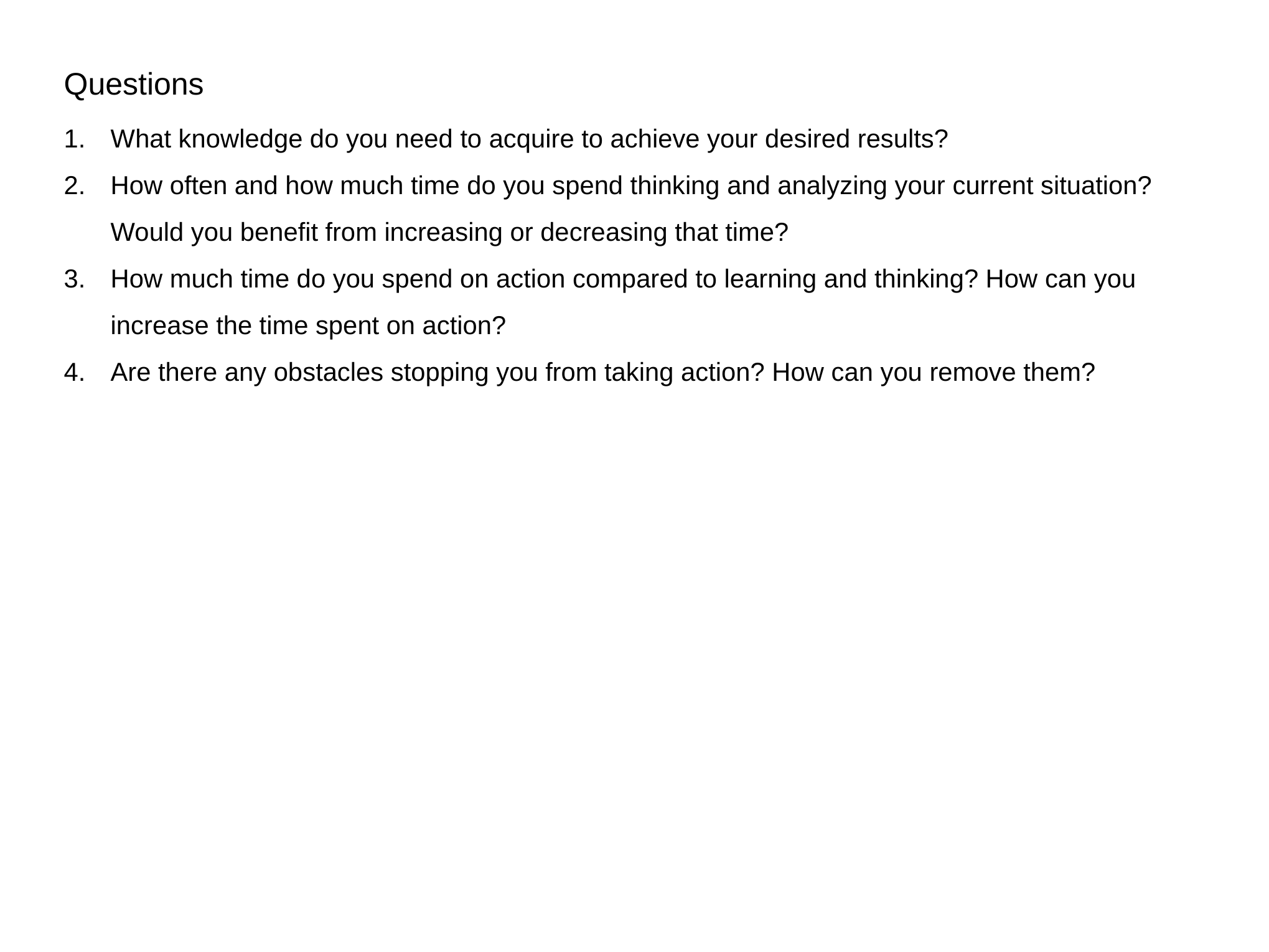

Questions

What knowledge do you need to acquire to achieve your desired results?
How often and how much time do you spend thinking and analyzing your current situation? Would you benefit from increasing or decreasing that time?
How much time do you spend on action compared to learning and thinking? How can you increase the time spent on action?
Are there any obstacles stopping you from taking action? How can you remove them?